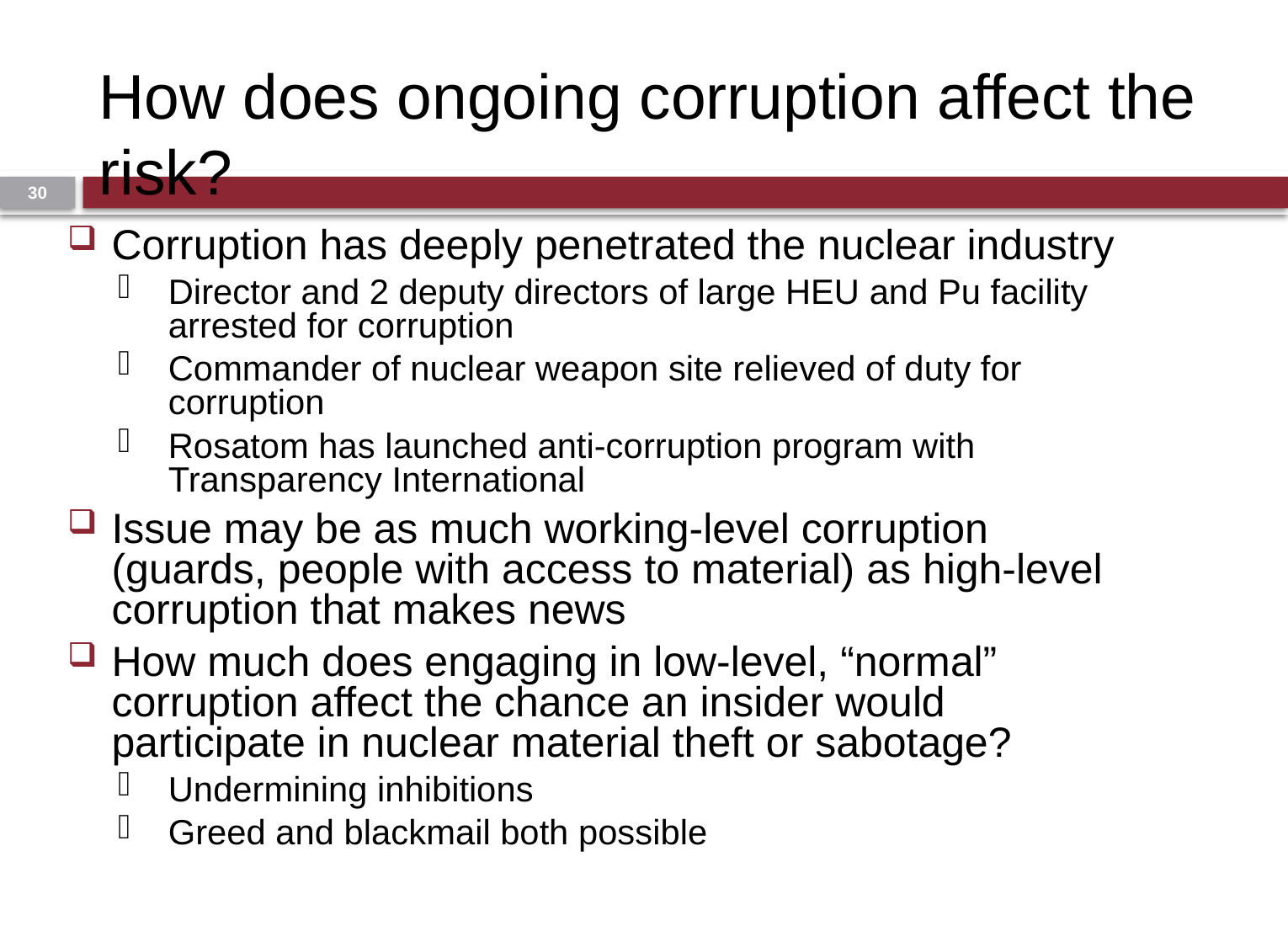

# How does ongoing corruption affect the risk?
30
Corruption has deeply penetrated the nuclear industry
Director and 2 deputy directors of large HEU and Pu facility arrested for corruption
Commander of nuclear weapon site relieved of duty for corruption
Rosatom has launched anti-corruption program with Transparency International
Issue may be as much working-level corruption (guards, people with access to material) as high-level corruption that makes news
How much does engaging in low-level, “normal” corruption affect the chance an insider would participate in nuclear material theft or sabotage?
Undermining inhibitions
Greed and blackmail both possible